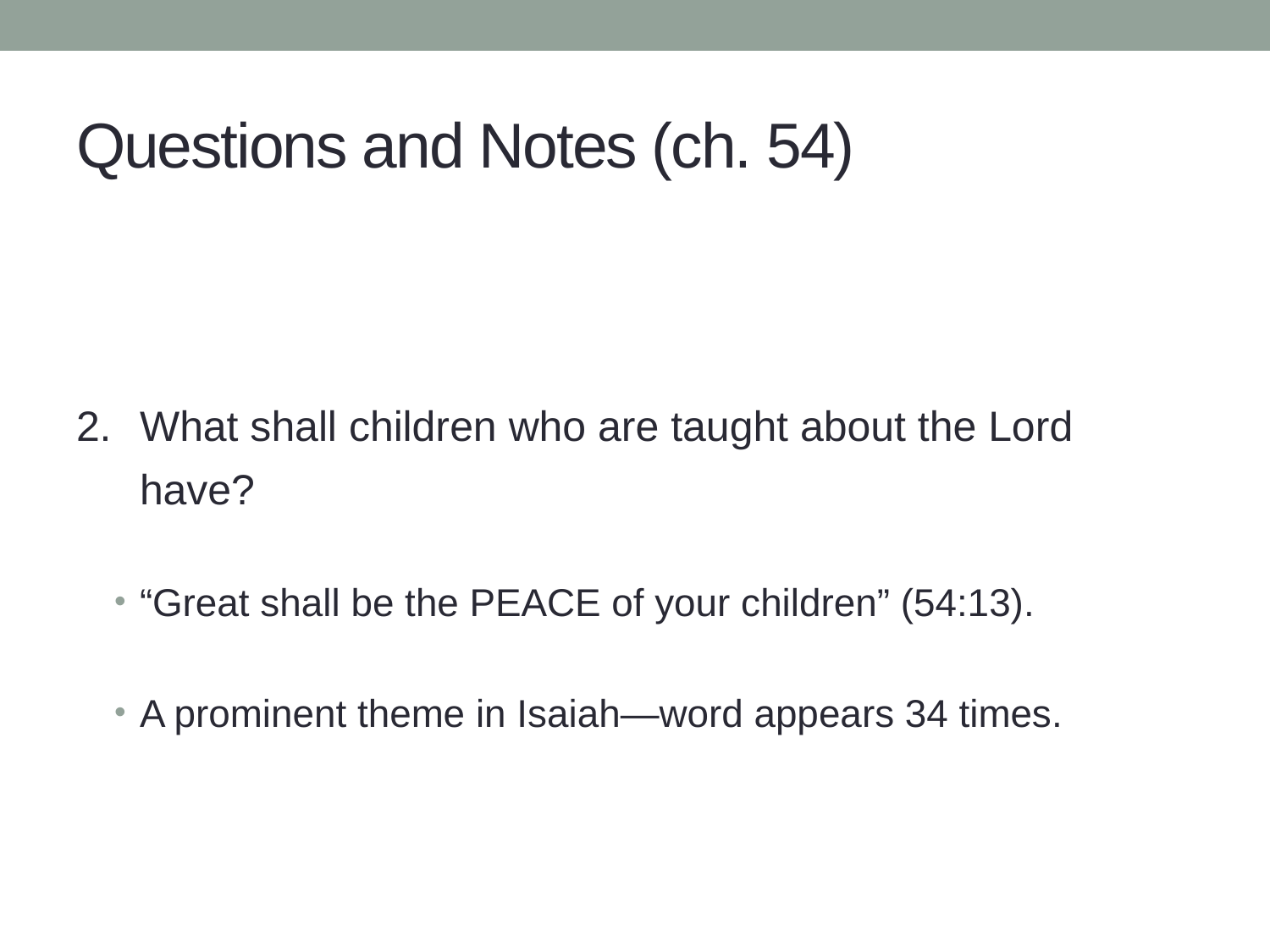

# Questions and Notes (ch. 54)
What shall children who are taught about the Lord have?
“Great shall be the PEACE of your children” (54:13).
A prominent theme in Isaiah—word appears 34 times.